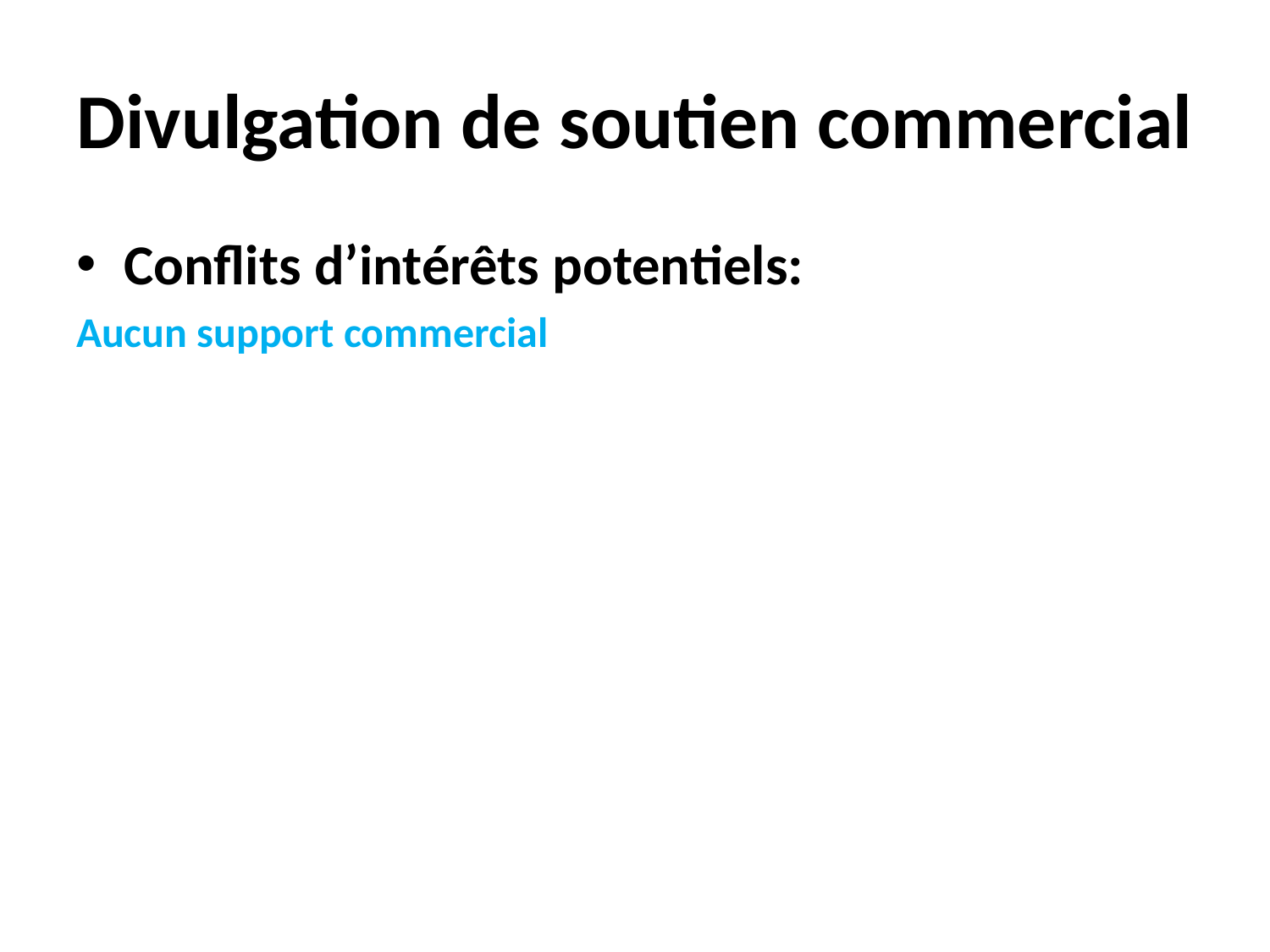

# Divulgation de soutien commercial
Conflits d’intérêts potentiels:
Aucun support commercial